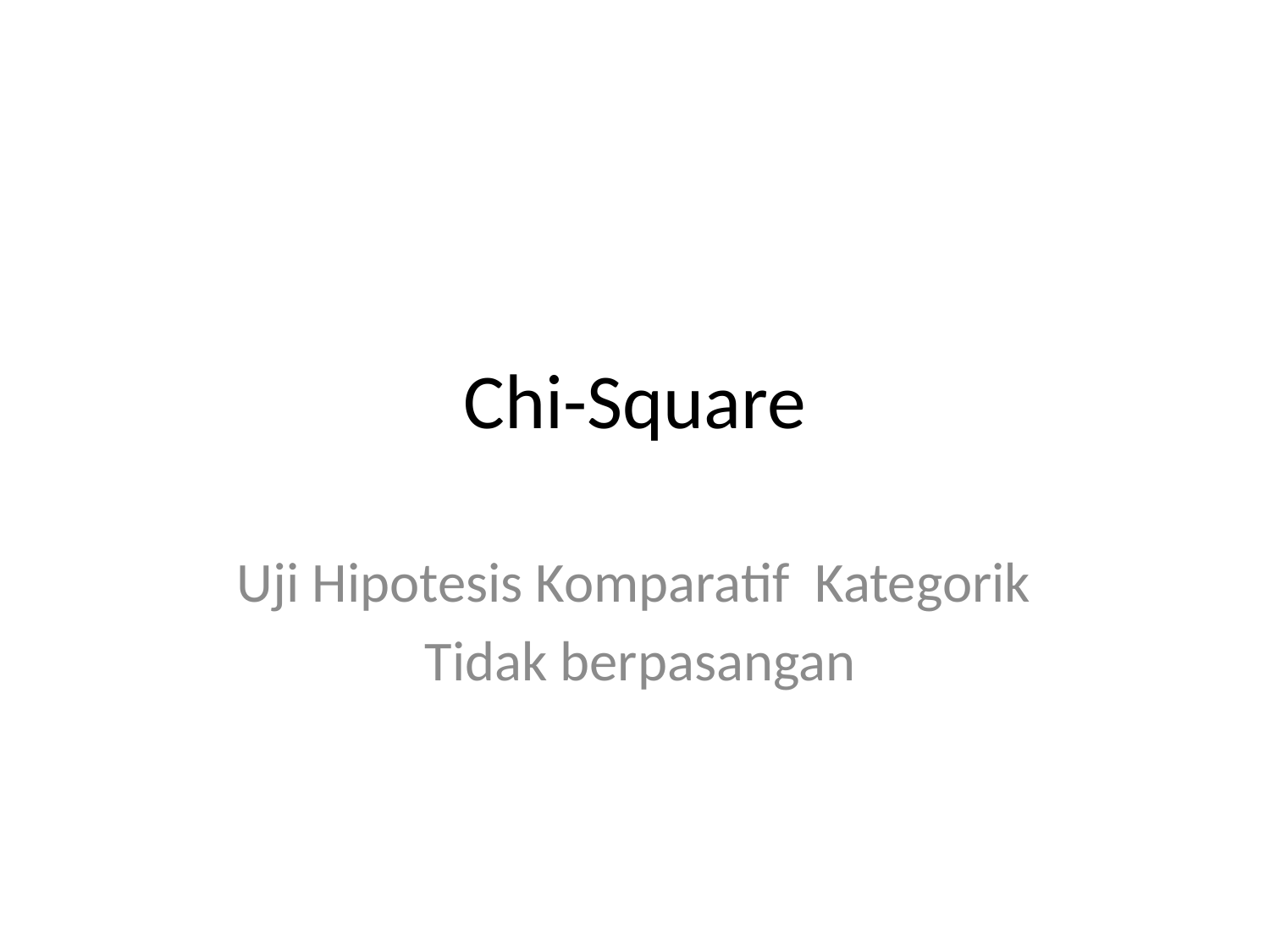

# Chi-Square
Uji Hipotesis Komparatif  Kategorik
Tidak berpasangan